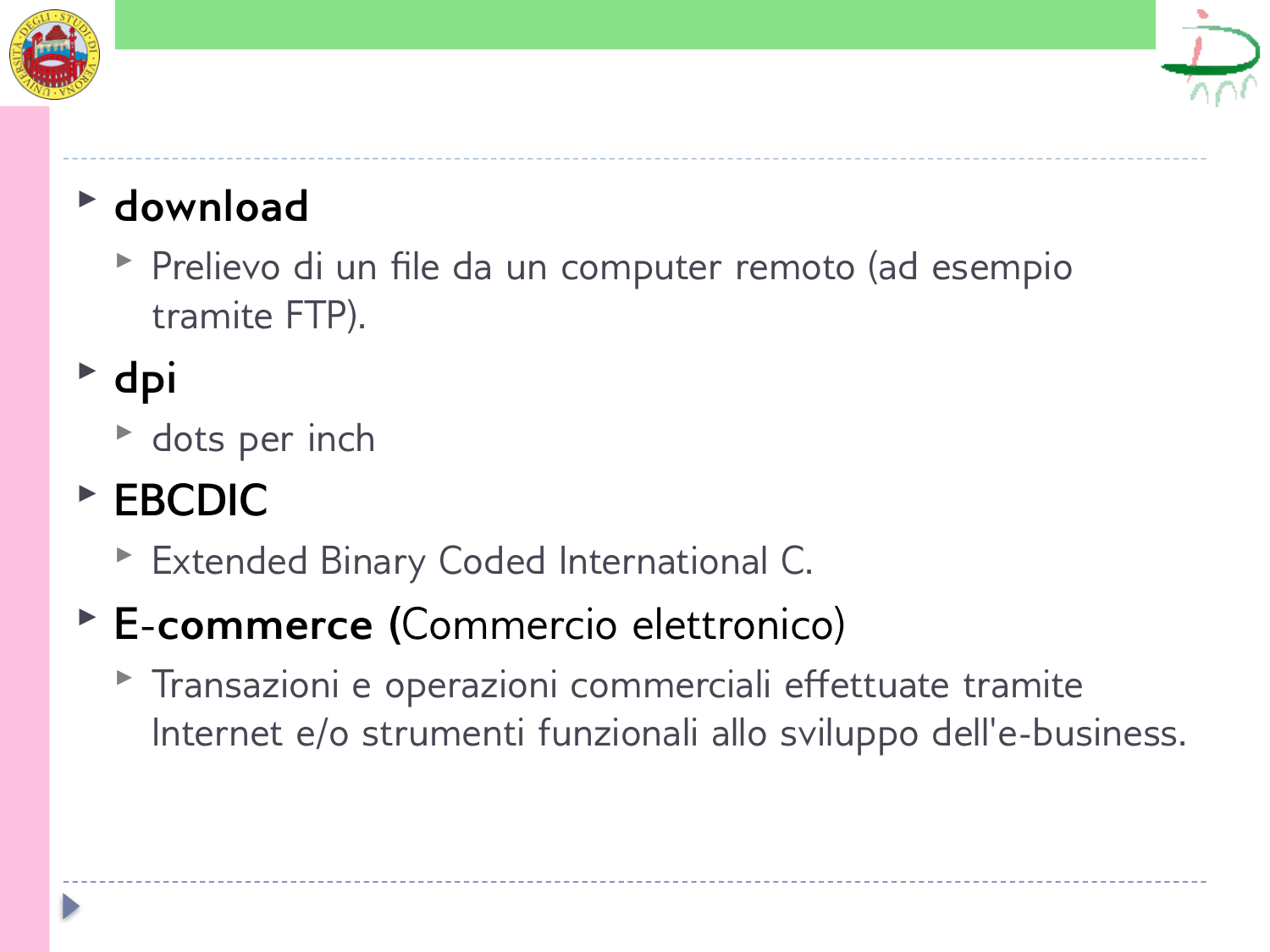

#
download
Prelievo di un file da un computer remoto (ad esempio tramite FTP).
dpi
dots per inch
EBCDIC
Extended Binary Coded International C.
E-commerce (Commercio elettronico)
Transazioni e operazioni commerciali effettuate tramite Internet e/o strumenti funzionali allo sviluppo dell'e-business.